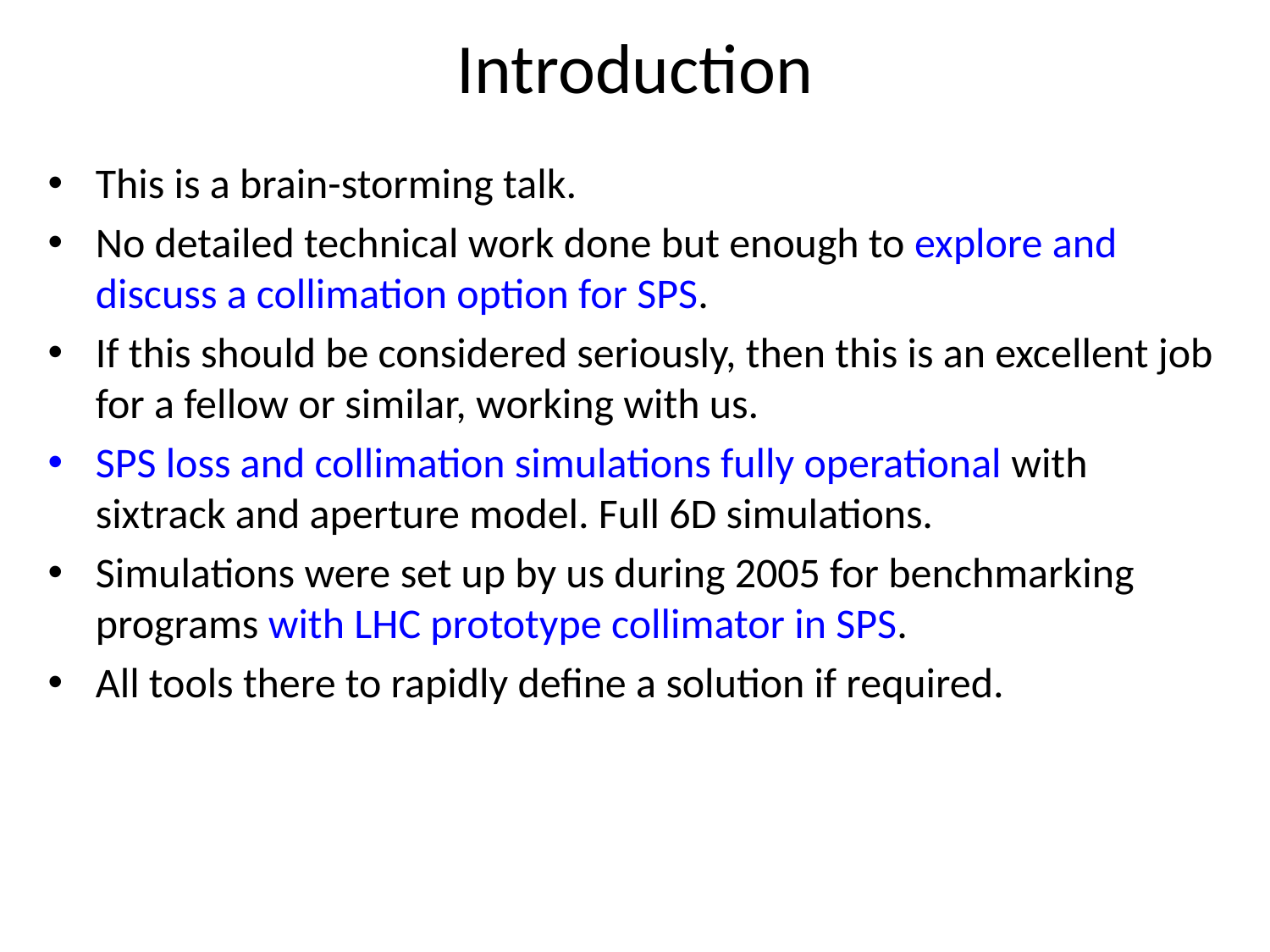

# Introduction
This is a brain-storming talk.
No detailed technical work done but enough to explore and discuss a collimation option for SPS.
If this should be considered seriously, then this is an excellent job for a fellow or similar, working with us.
SPS loss and collimation simulations fully operational with sixtrack and aperture model. Full 6D simulations.
Simulations were set up by us during 2005 for benchmarking programs with LHC prototype collimator in SPS.
All tools there to rapidly define a solution if required.